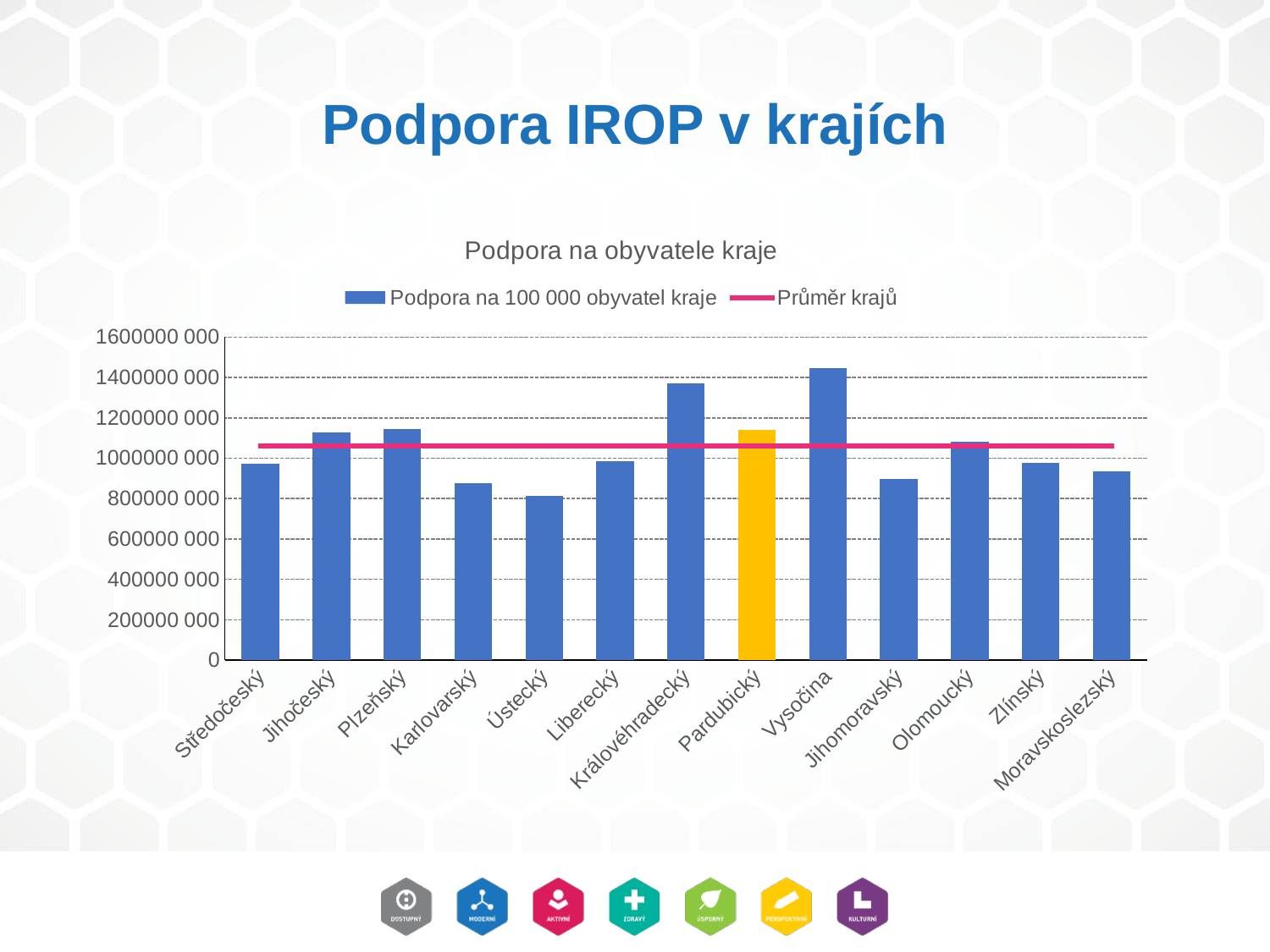

# Podpora IROP v krajích

### Chart: Podpora na obyvatele kraje

| Category | Podpora na 100 000 obyvatel kraje | Průměr krajů |
|---|---|---|
| Středočeský | 974745603.8320668 | 1059900626.0196736 |
| Jihočeský | 1127024248.5863702 | 1059900626.0196736 |
| Plzeňský | 1145432773.2242236 | 1059900626.0196736 |
| Karlovarský | 878345766.3602608 | 1059900626.0196736 |
| Ústecký | 814892637.6199641 | 1059900626.0196736 |
| Liberecký | 983904678.8919104 | 1059900626.0196736 |
| Královéhradecký | 1370355770.4708312 | 1059900626.0196736 |
| Pardubický | 1142113110.5053275 | 1059900626.0196736 |
| Vysočina | 1445726212.325806 | 1059900626.0196736 |
| Jihomoravský | 898480275.3017855 | 1059900626.0196736 |
| Olomoucký | 1083126315.6853206 | 1059900626.0196736 |
| Zlínský | 978516215.0651051 | 1059900626.0196736 |
| Moravskoslezský | 936044530.3867862 | 1059900626.0196736 |